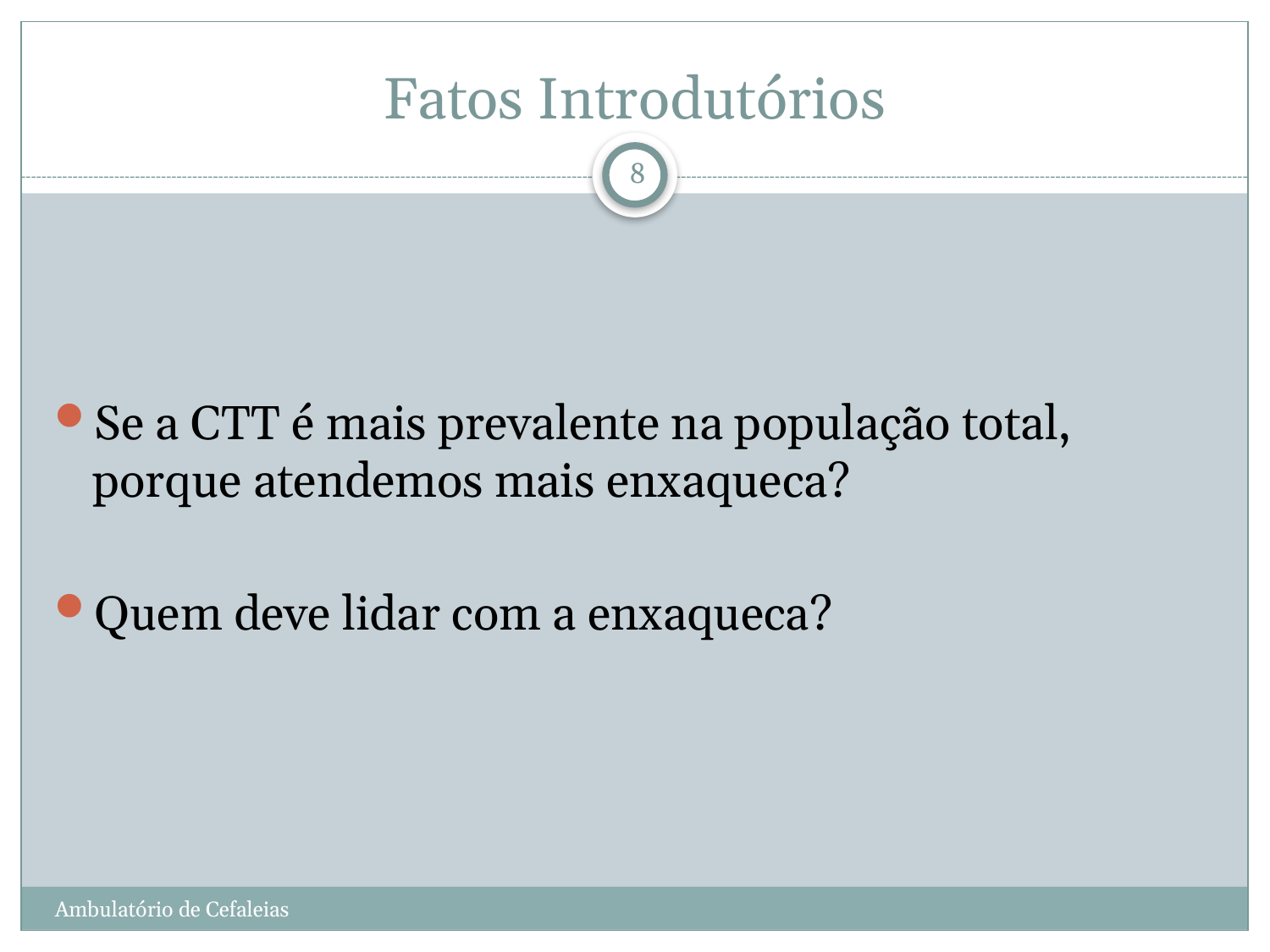

# Fatos Introdutórios
8
Se a CTT é mais prevalente na população total, porque atendemos mais enxaqueca?

Quem deve lidar com a enxaqueca?

Ambulatório de Cefaleias